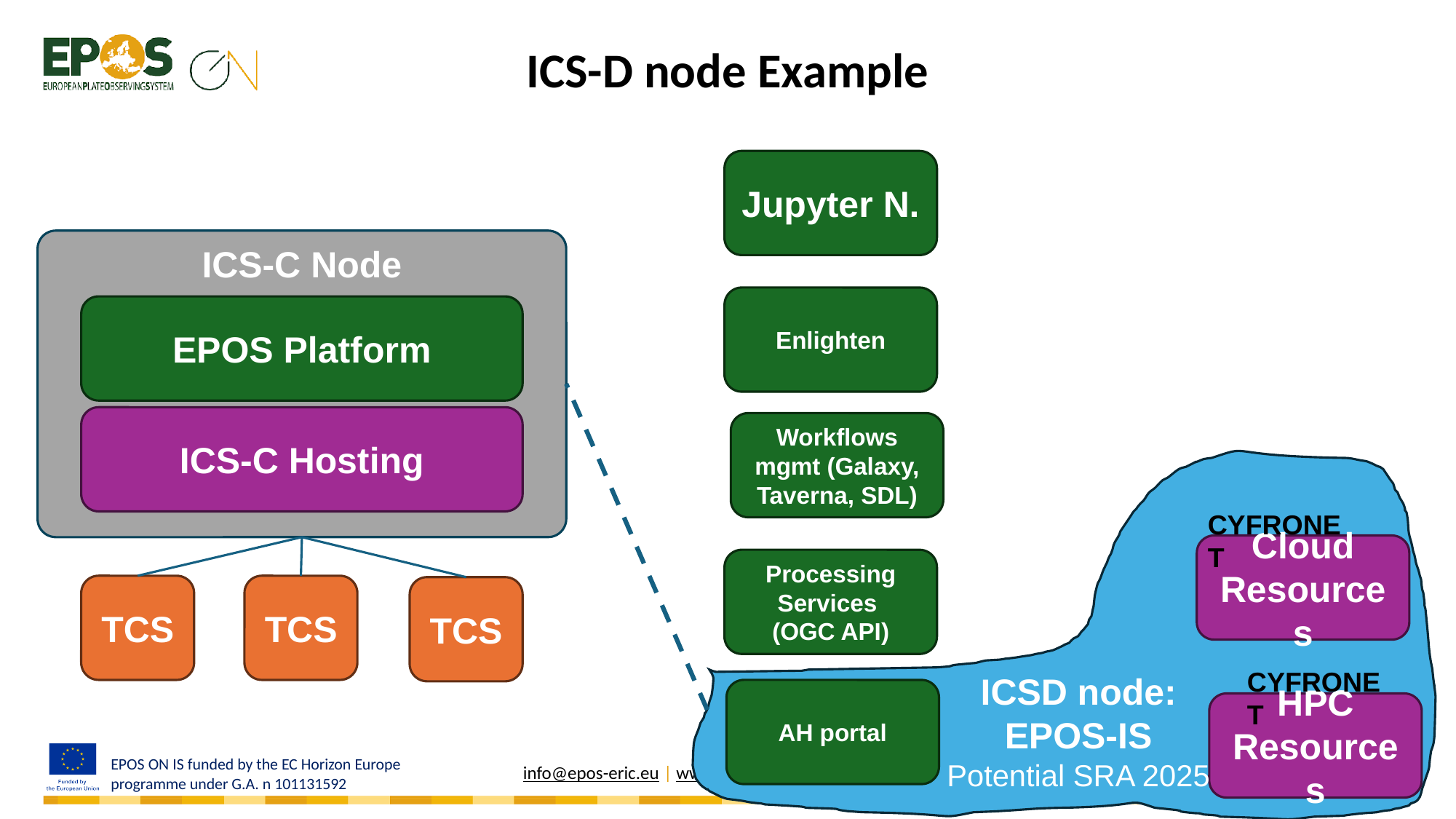

# ICS-D node Example
Jupyter N.
ICS-C Node
Enlighten
EPOS Platform
ICS-C Hosting
Workflows mgmt (Galaxy, Taverna, SDL)

CYFRONET
Cloud Resources
Processing Services
(OGC API)
TCS
TCS
TCS
CYFRONET
ICSD node:
EPOS-IS
Potential SRA 2025

AH portal
HPC Resources